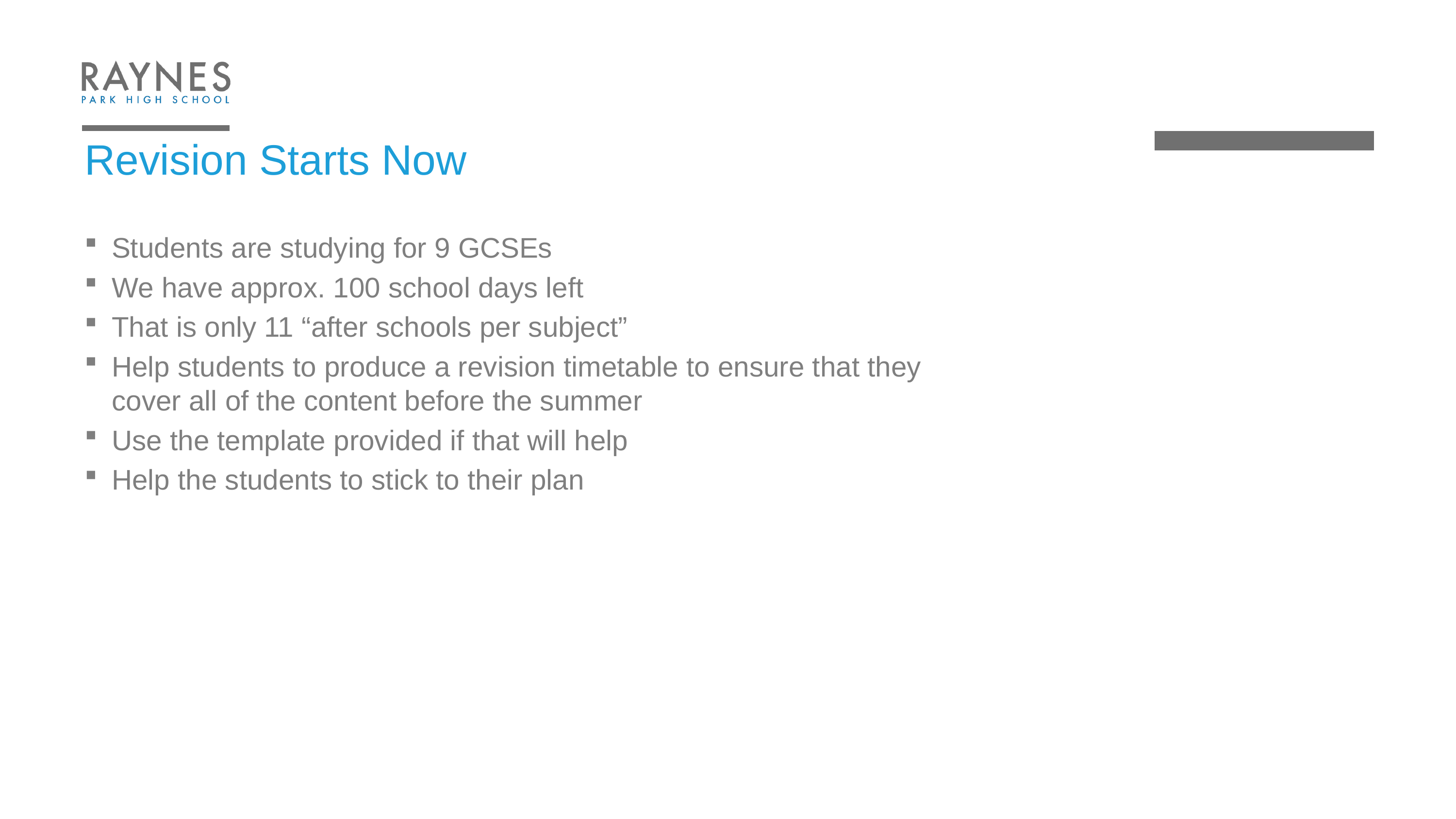

# Revision Starts Now
Students are studying for 9 GCSEs
We have approx. 100 school days left
That is only 11 “after schools per subject”
Help students to produce a revision timetable to ensure that they cover all of the content before the summer
Use the template provided if that will help
Help the students to stick to their plan